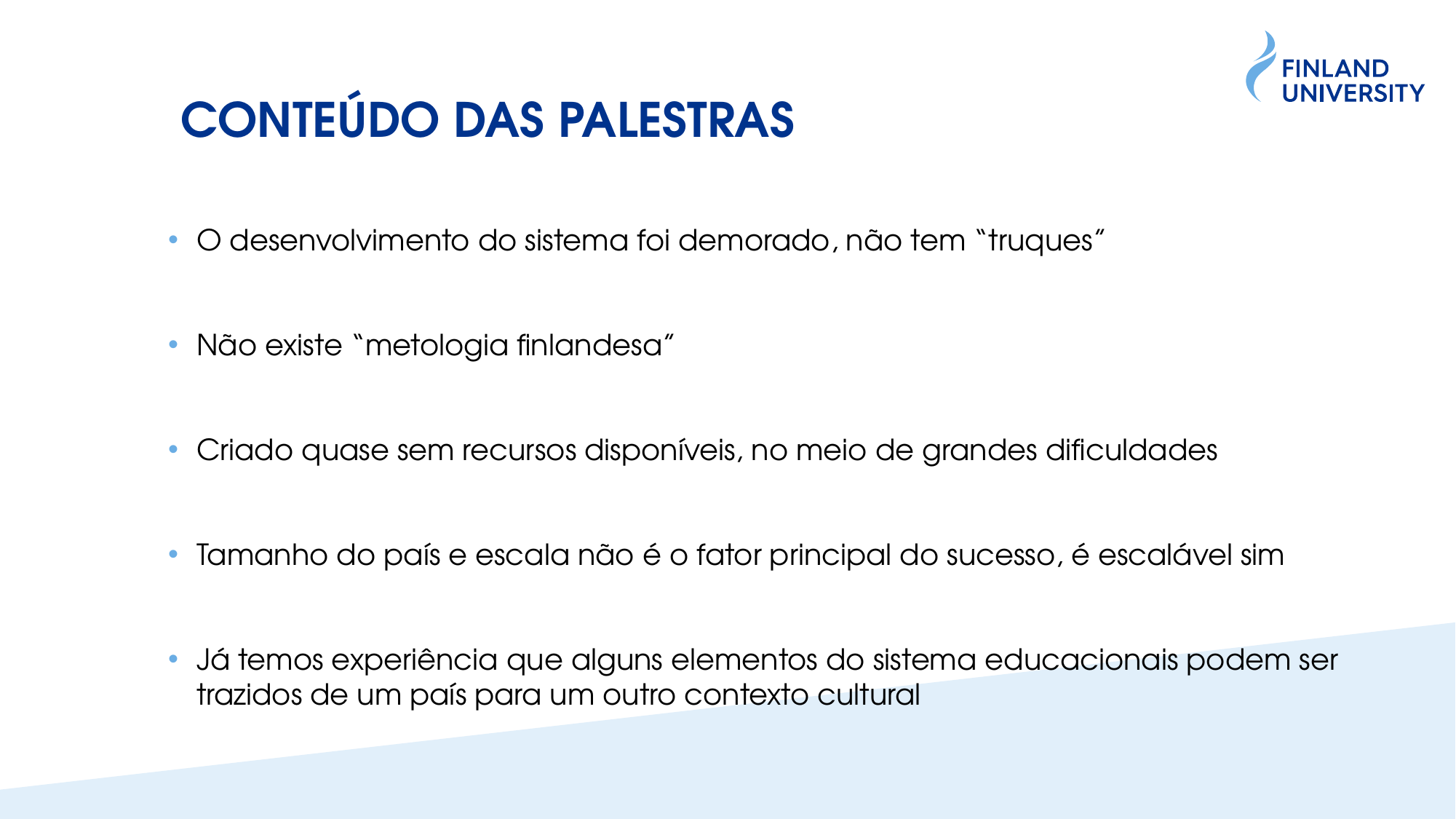

# CONTEÚDO DAS PALESTRAS
O desenvolvimento do sistema foi demorado, não tem “truques”

Não existe “metologia finlandesa”

Criado quase sem recursos disponíveis, no meio de grandes dificuldades

Tamanho do país e escala não é o fator principal do sucesso, é escalável sim

Já temos experiência que alguns elementos do sistema educacionais podem ser trazidos de um país para um outro contexto cultural